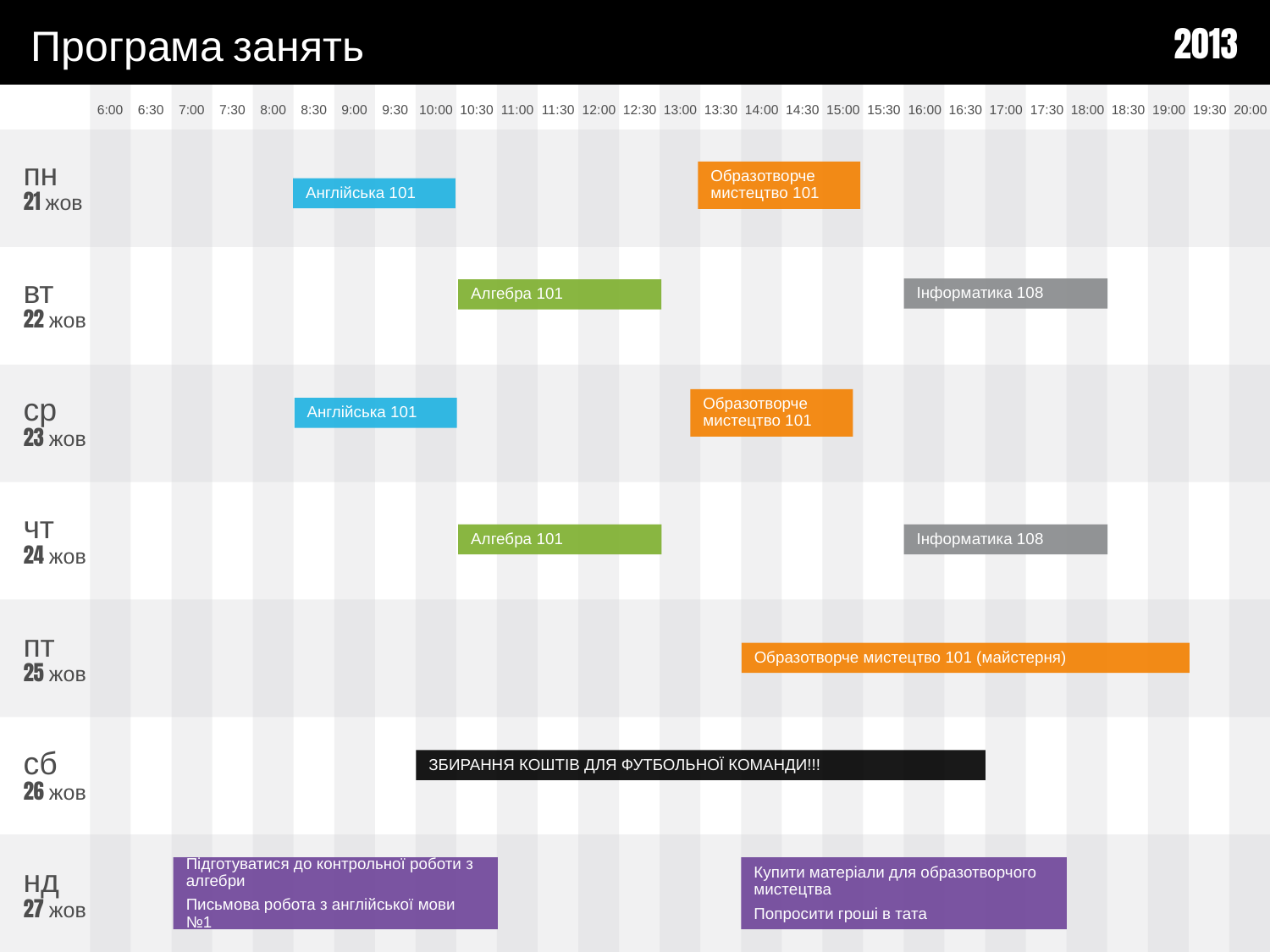

# Програма занять
2013
Образотворче мистецтво 101
Англійська 101
21 жов
Інформатика 108
Алгебра 101
22 жов
Образотворче мистецтво 101
Англійська 101
23 жов
Алгебра 101
Інформатика 108
24 жов
Образотворче мистецтво 101 (майстерня)
25 жов
ЗБИРАННЯ КОШТІВ ДЛЯ ФУТБОЛЬНОЇ КОМАНДИ!!!
26 жов
Підготуватися до контрольної роботи з алгебри
Письмова робота з англійської мови №1
Купити матеріали для образотворчого мистецтва
Попросити гроші в тата
27 жов